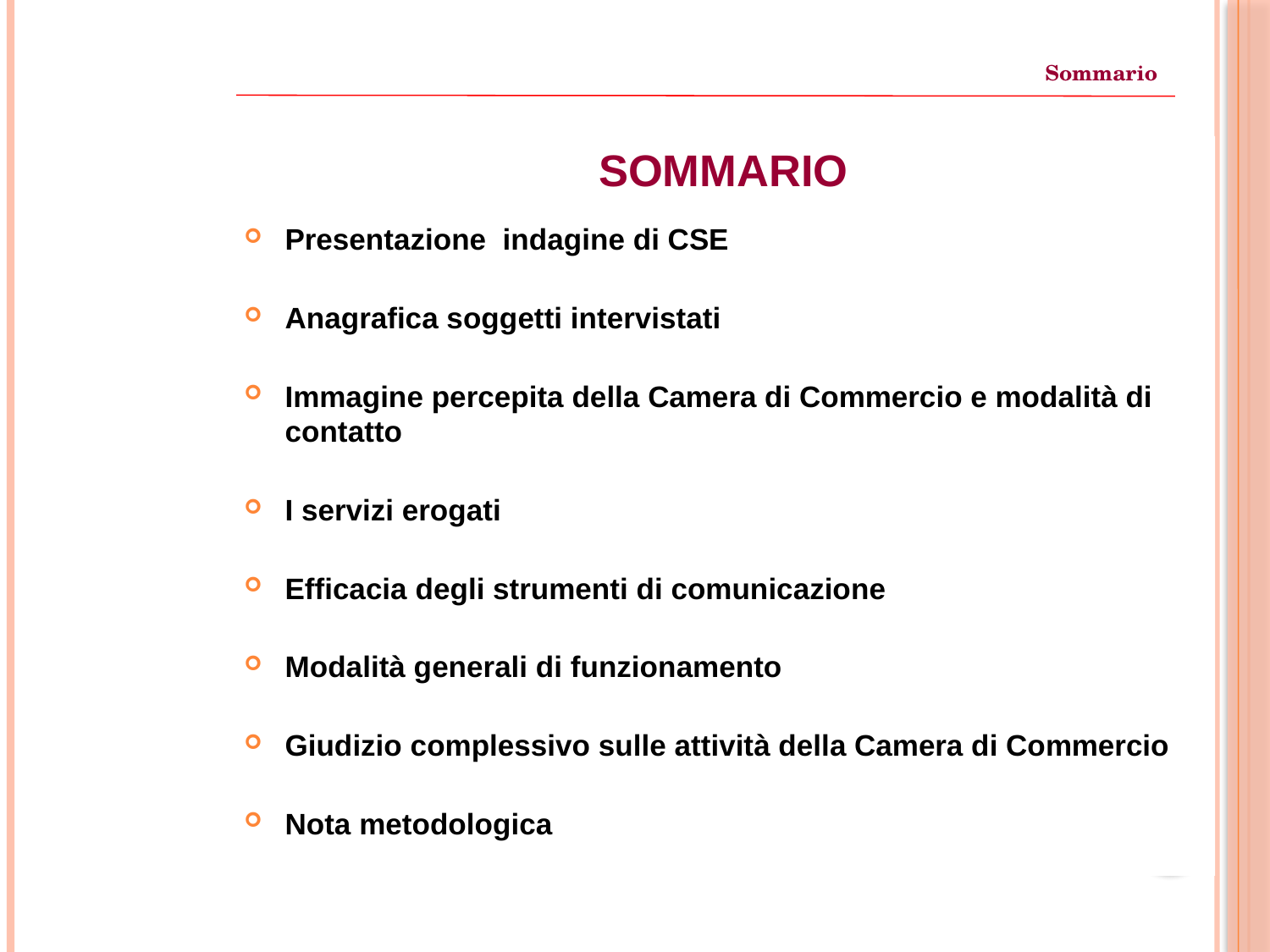

Sommario
Sommario
SOMMARIO

Presentazione  indagine di CSE

Anagrafica soggetti intervistati

Immagine percepita della Camera di Commercio e modalità di contatto

I servizi erogati

Efficacia degli strumenti di comunicazione

Modalità generali di funzionamento

Giudizio complessivo sulle attività della Camera di Commercio

Nota metodologica